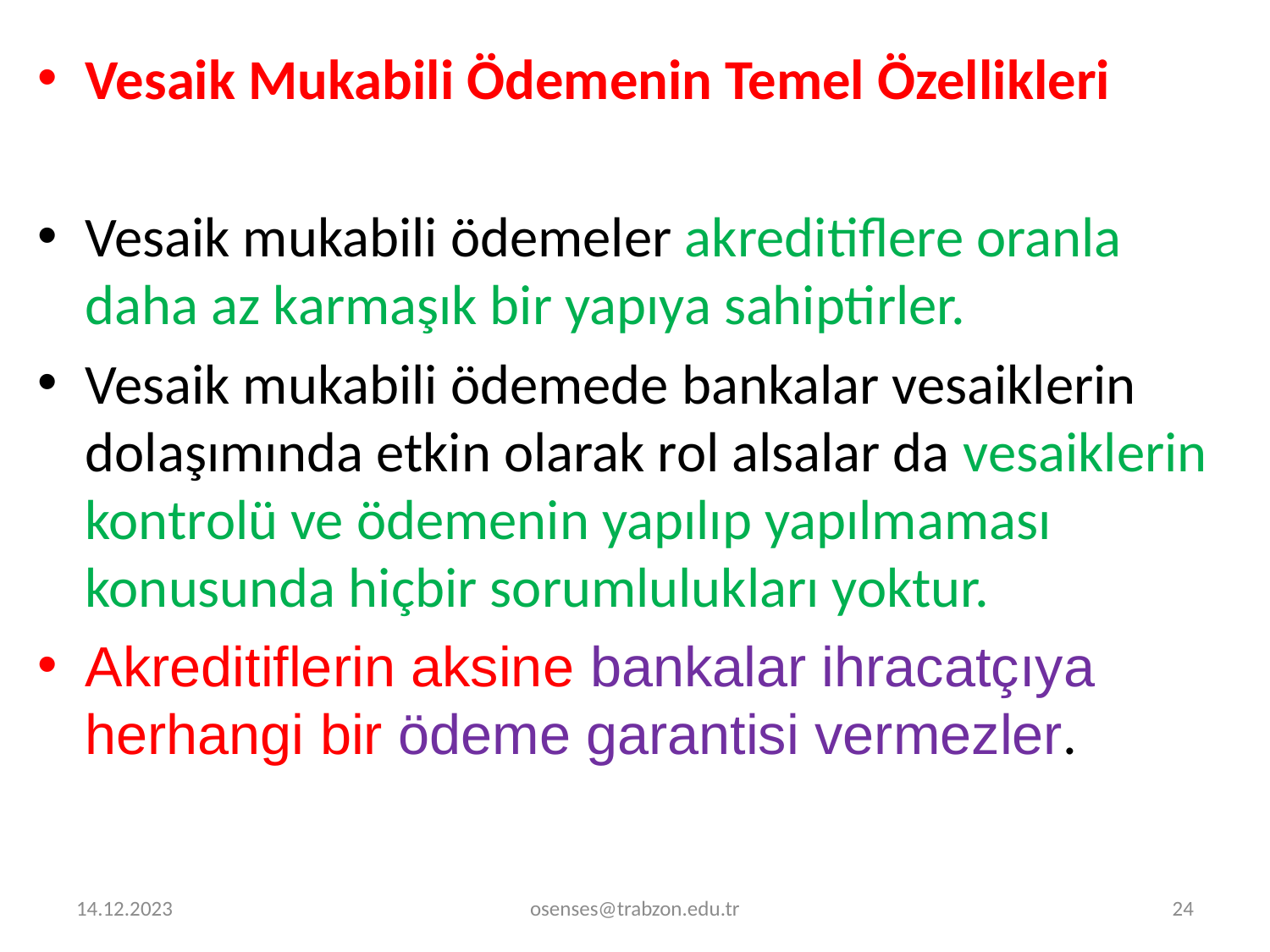

Vesaik Mukabili Ödemenin Temel Özellikleri

Vesaik mukabili ödemeler akreditiflere oranla daha az karmaşık bir yapıya sahiptirler.
Vesaik mukabili ödemede bankalar vesaiklerin dolaşımında etkin olarak rol alsalar da vesaiklerin kontrolü ve ödemenin yapılıp yapılmaması konusunda hiçbir sorumlulukları yoktur.
Akreditiflerin aksine bankalar ihracatçıya herhangi bir ödeme garantisi vermezler.
14.12.2023
osenses@trabzon.edu.tr
24